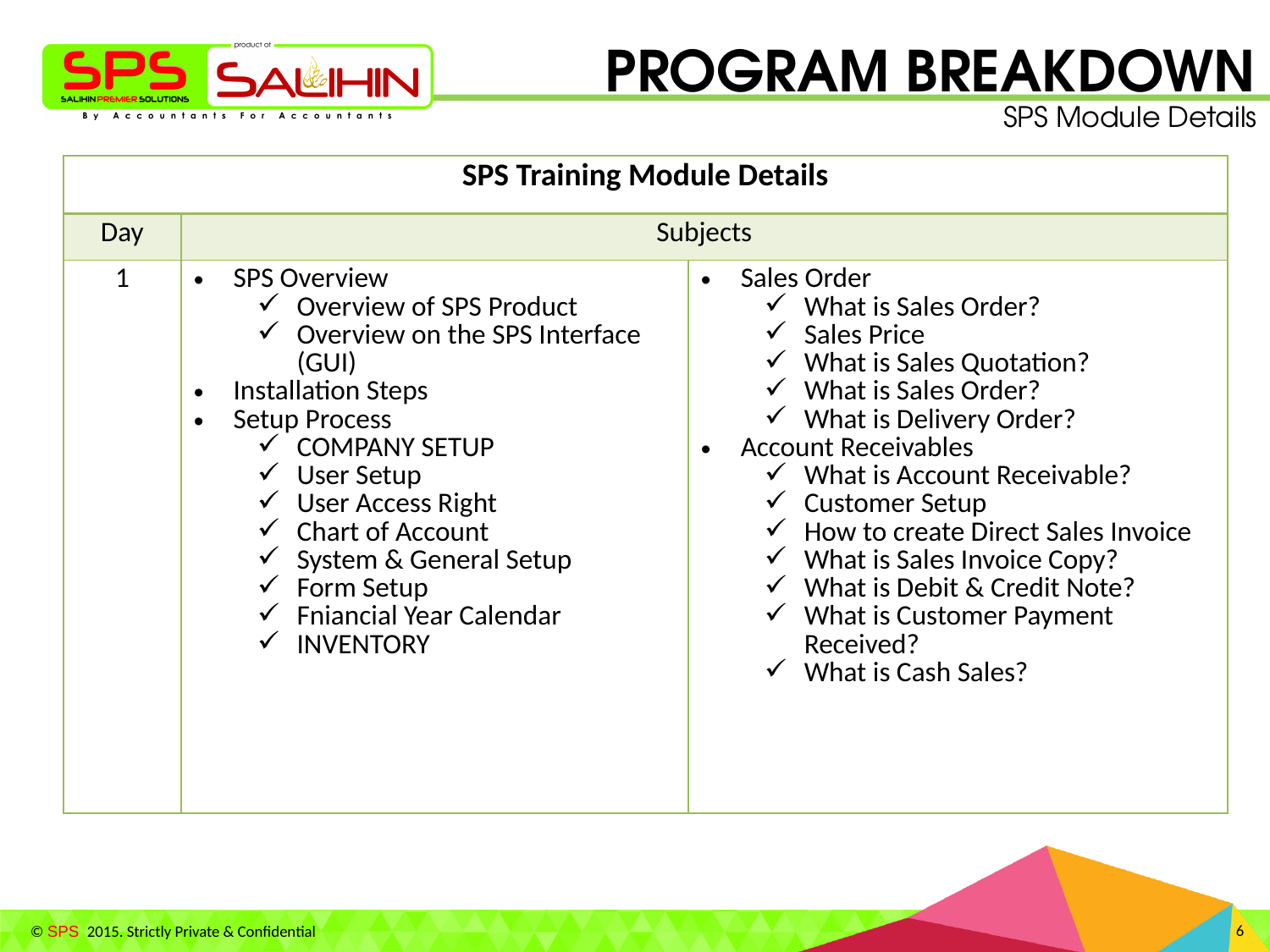

PROGRAM BREAKDOWN
SPS Module Details
| SPS Training Module Details |  |  |
| --- | --- | --- |
| Day | Subjects |  |
| 1 | SPS Overview Overview of SPS Product Overview on the SPS Interface (GUI) Installation Steps Setup Process COMPANY SETUP User Setup User Access Right Chart of Account System & General Setup Form Setup Fniancial Year Calendar INVENTORY | Sales Order What is Sales Order? Sales Price What is Sales Quotation? What is Sales Order? What is Delivery Order? Account Receivables What is Account Receivable? Customer Setup How to create Direct Sales Invoice What is Sales Invoice Copy? What is Debit & Credit Note? What is Customer Payment Received? What is Cash Sales? |